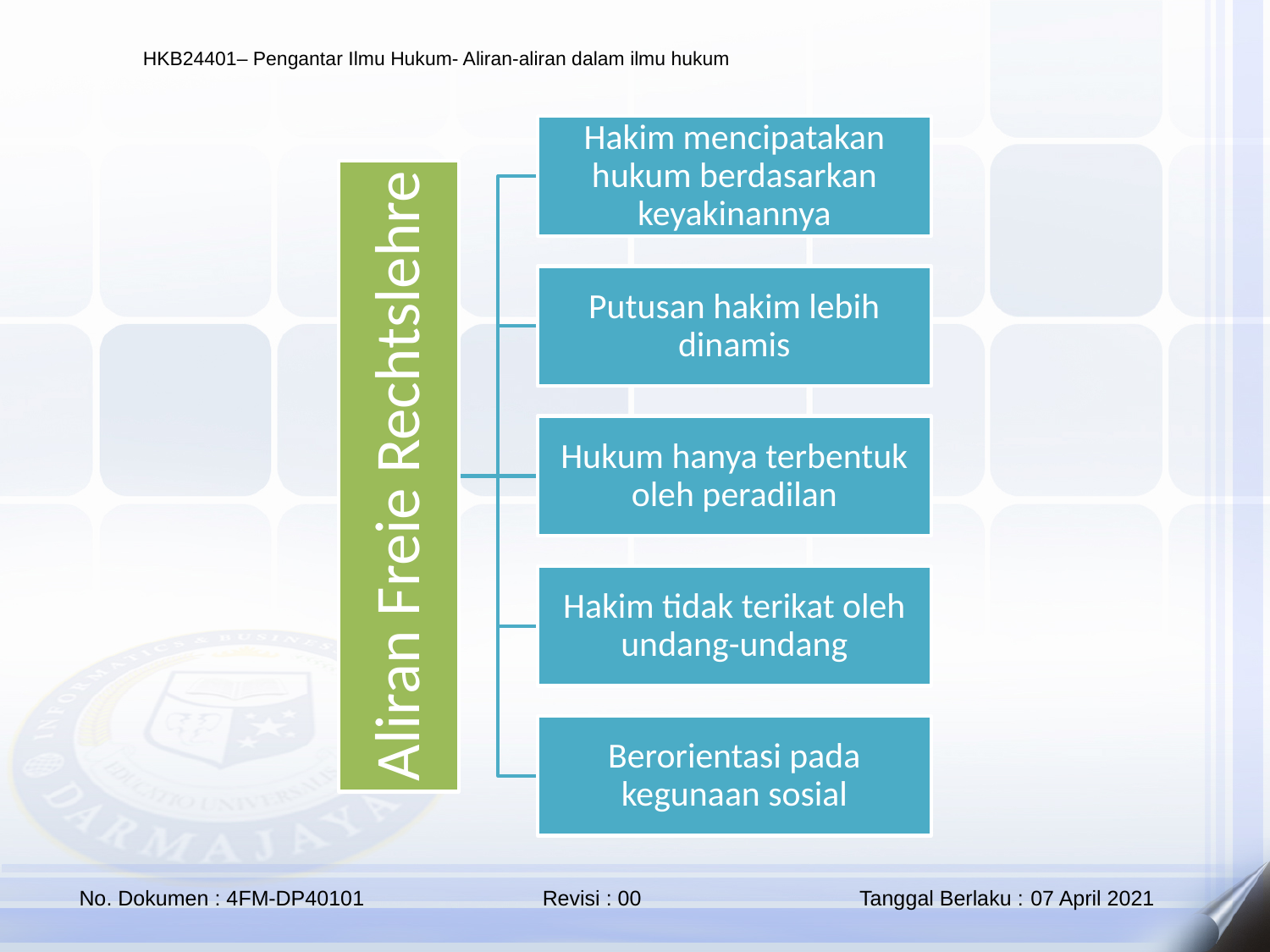

Aliran Freie Rechtslehre
Hakim mencipatakan hukum berdasarkan keyakinannya
Putusan hakim lebih dinamis
Hukum hanya terbentuk oleh peradilan
Hakim tidak terikat oleh undang-undang
Berorientasi pada kegunaan sosial